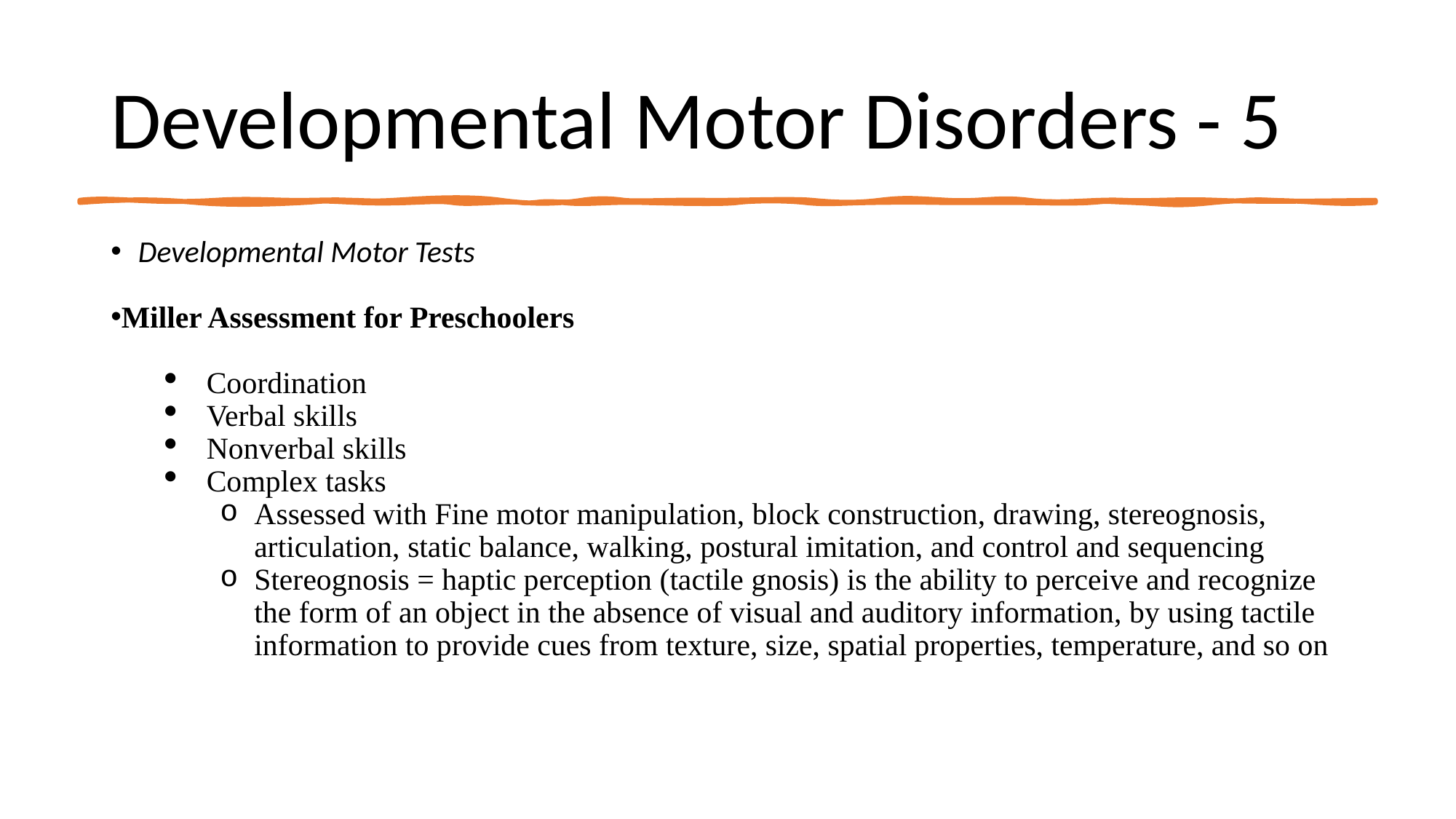

# Developmental Motor Disorders - 5

Developmental Motor Tests

Miller Assessment for Preschoolers

Coordination
Verbal skills
Nonverbal skills
Complex tasks
Assessed with Fine motor manipulation, block construction, drawing, stereognosis, articulation, static balance, walking, postural imitation, and control and sequencing
Stereognosis = haptic perception (tactile gnosis) is the ability to perceive and recognize the form of an object in the absence of visual and auditory information, by using tactile information to provide cues from texture, size, spatial properties, temperature, and so on